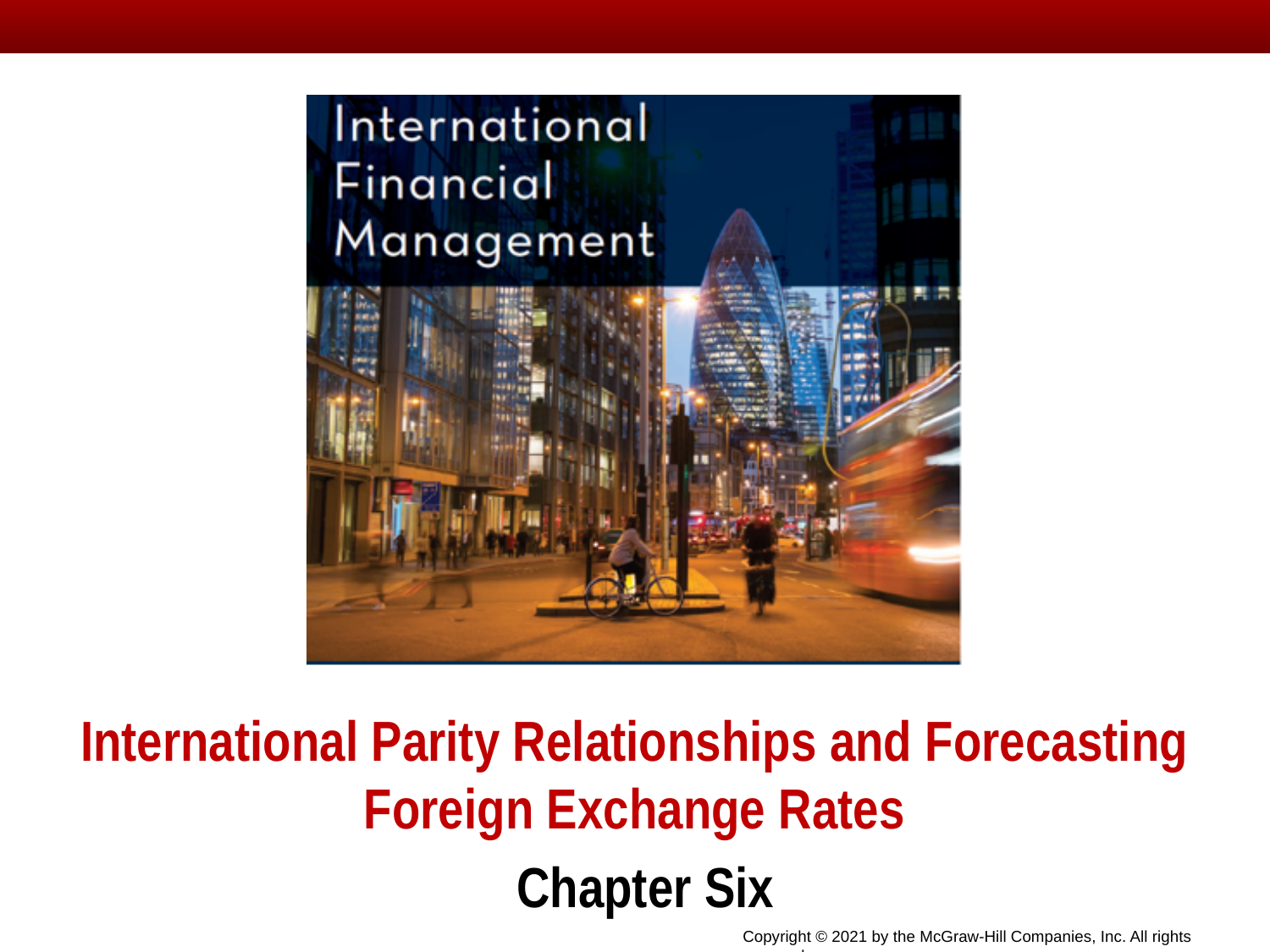

# International Parity Relationships and Forecasting Foreign Exchange Rates
Chapter Six
Copyright © 2021 by the McGraw-Hill Companies, Inc. All rights reserved.